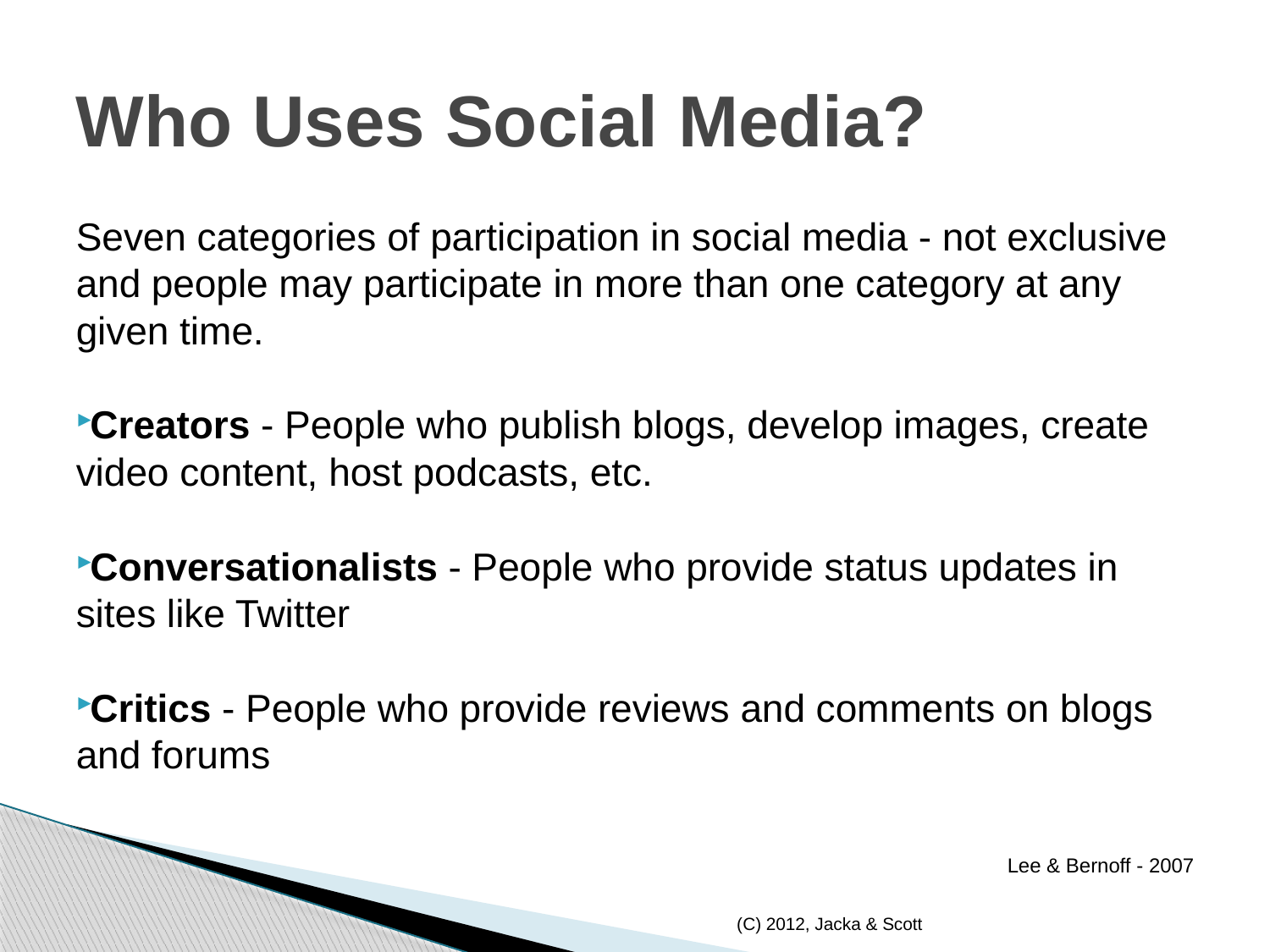

# Who Uses Social Media?
Seven categories of participation in social media - not exclusive and people may participate in more than one category at any given time.

Creators - People who publish blogs, develop images, create video content, host podcasts, etc.

Conversationalists - People who provide status updates in sites like Twitter

Critics - People who provide reviews and comments on blogs and forums

Lee & Bernoff - 2007
(C) 2012, Jacka & Scott